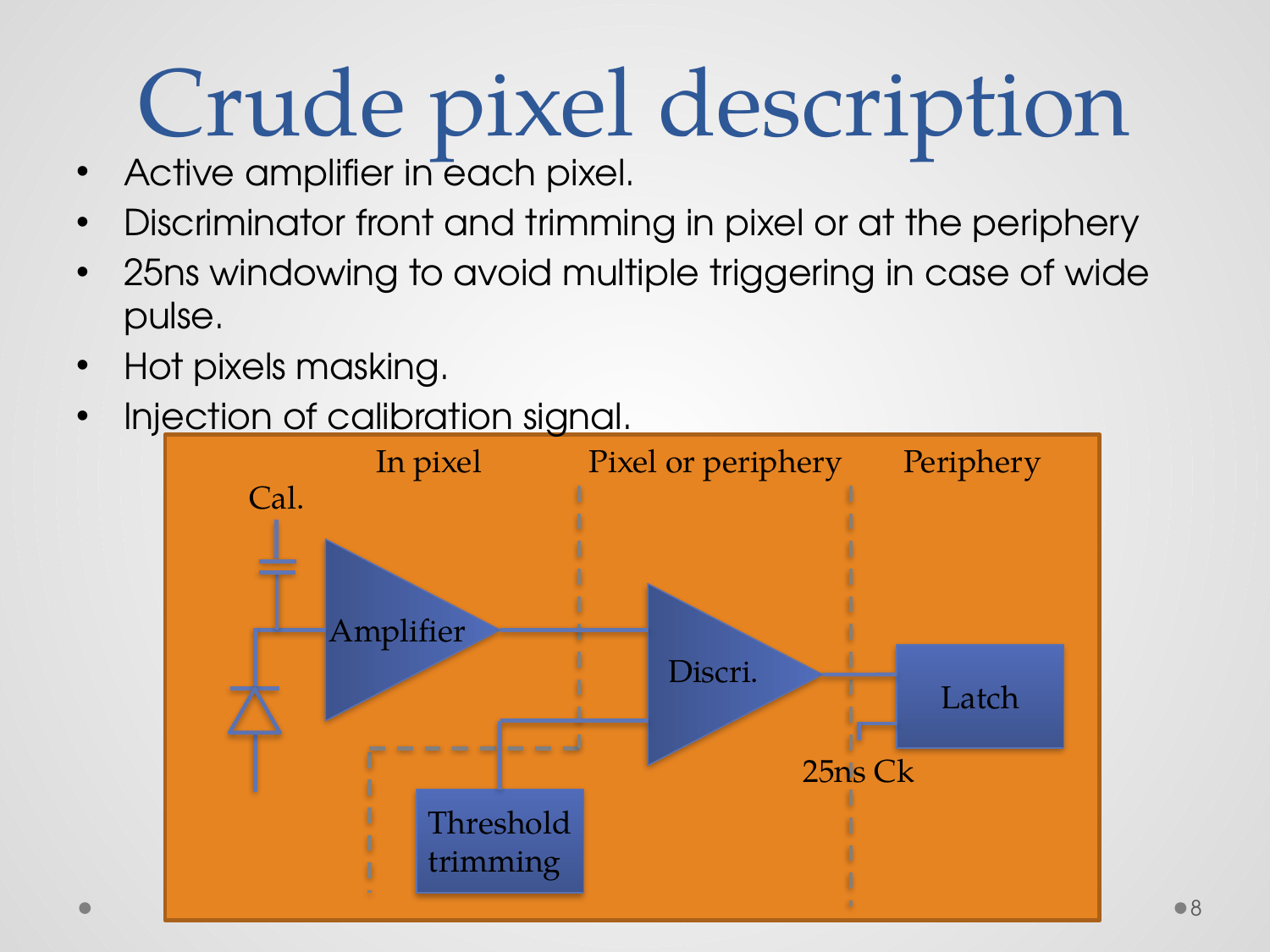

# Crude pixel description
Active amplifier in each pixel.
Discriminator front and trimming in pixel or at the periphery
25ns windowing to avoid multiple triggering in case of wide pulse.
Hot pixels masking.
Injection of calibration signal.

In pixel
Pixel or periphery
Periphery
Cal.

Amplifier
Discri.

Latch

25ns Ck

Threshold
trimming
8